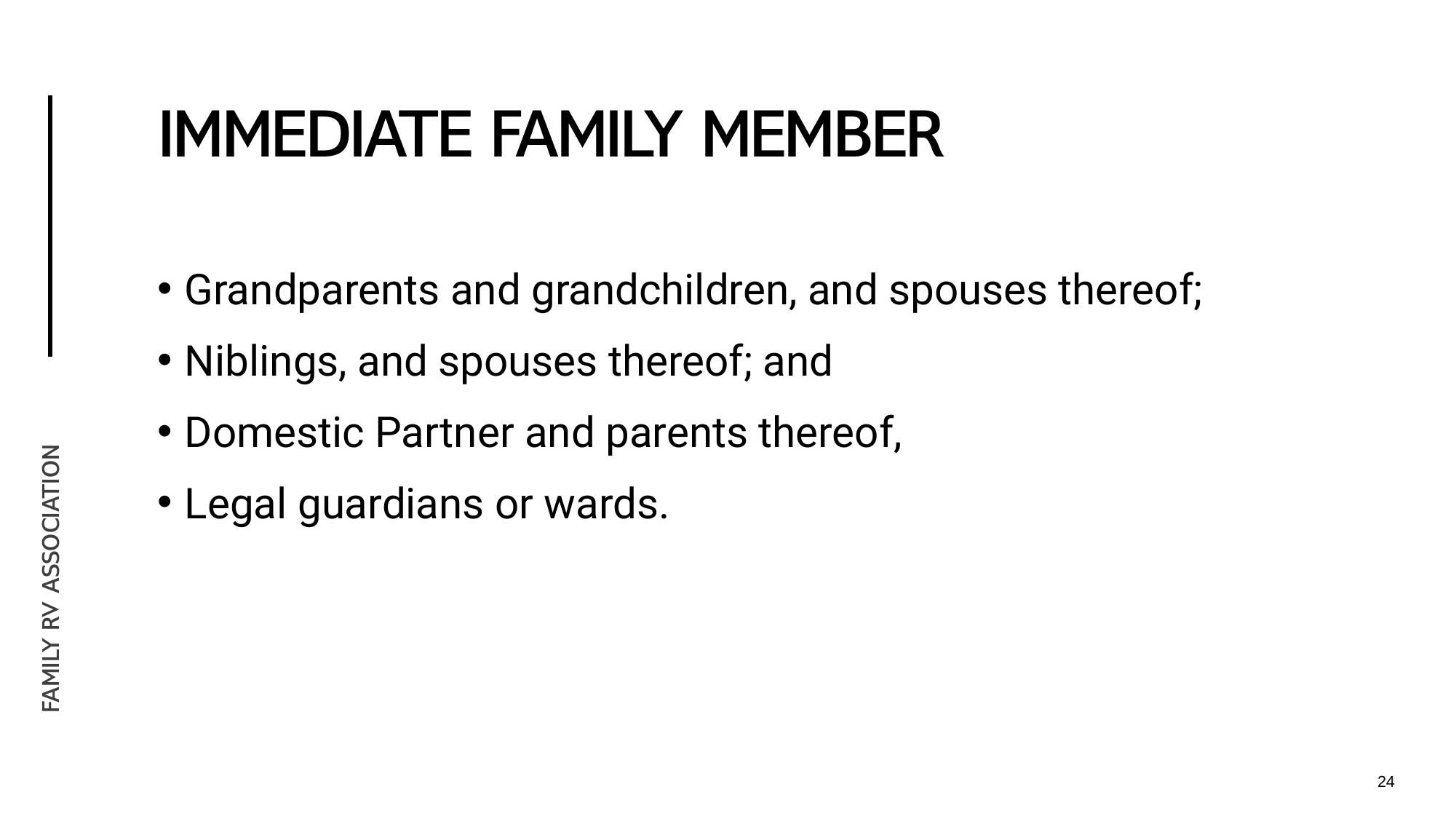

# Immediate Family member
Grandparents and grandchildren, and spouses thereof;
Niblings, and spouses thereof; and
Domestic Partner and parents thereof,
Legal guardians or wards.
Family RV Association